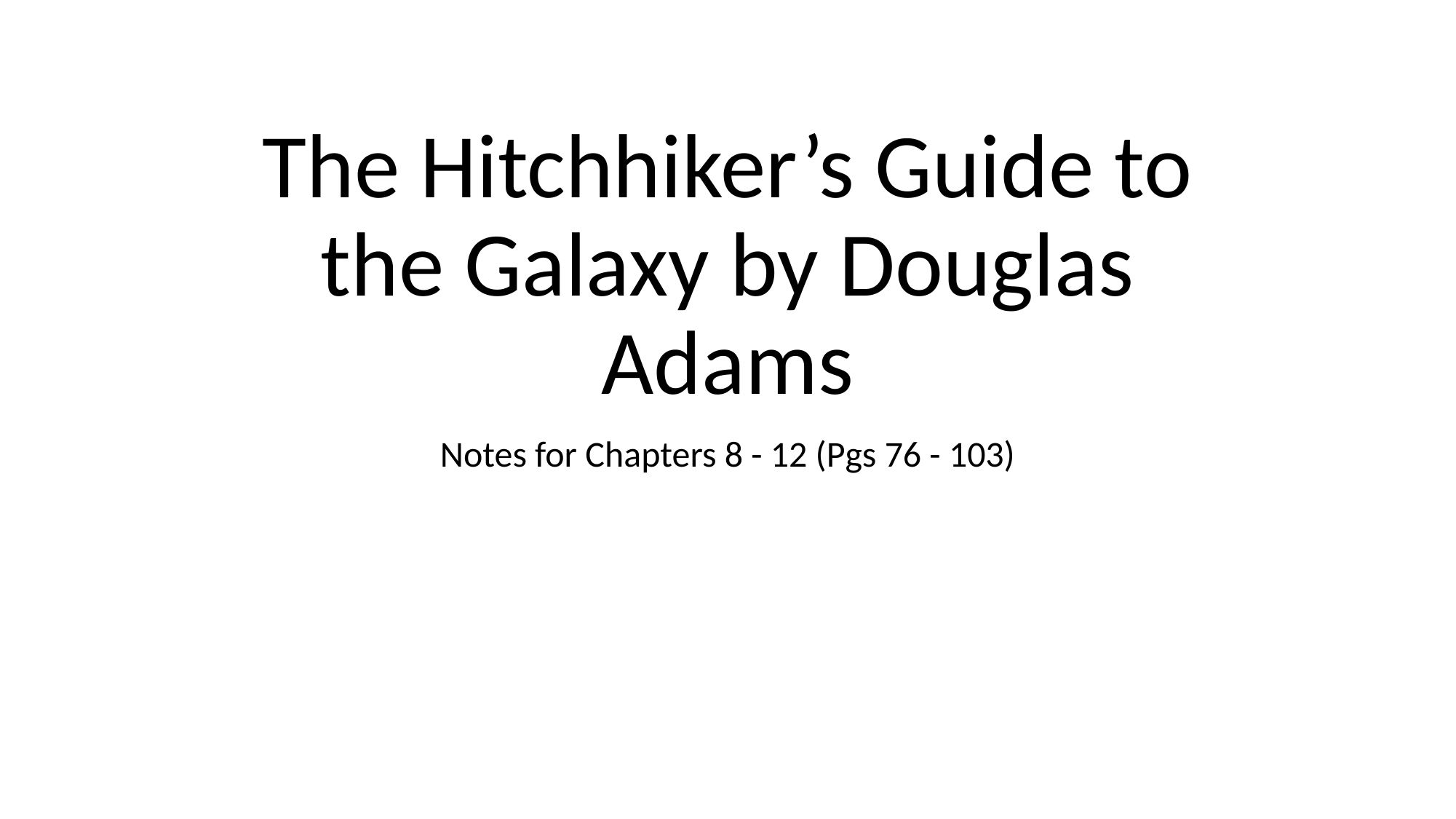

# The Hitchhiker’s Guide to the Galaxy by Douglas Adams
Notes for Chapters 8 - 12 (Pgs 76 - 103)